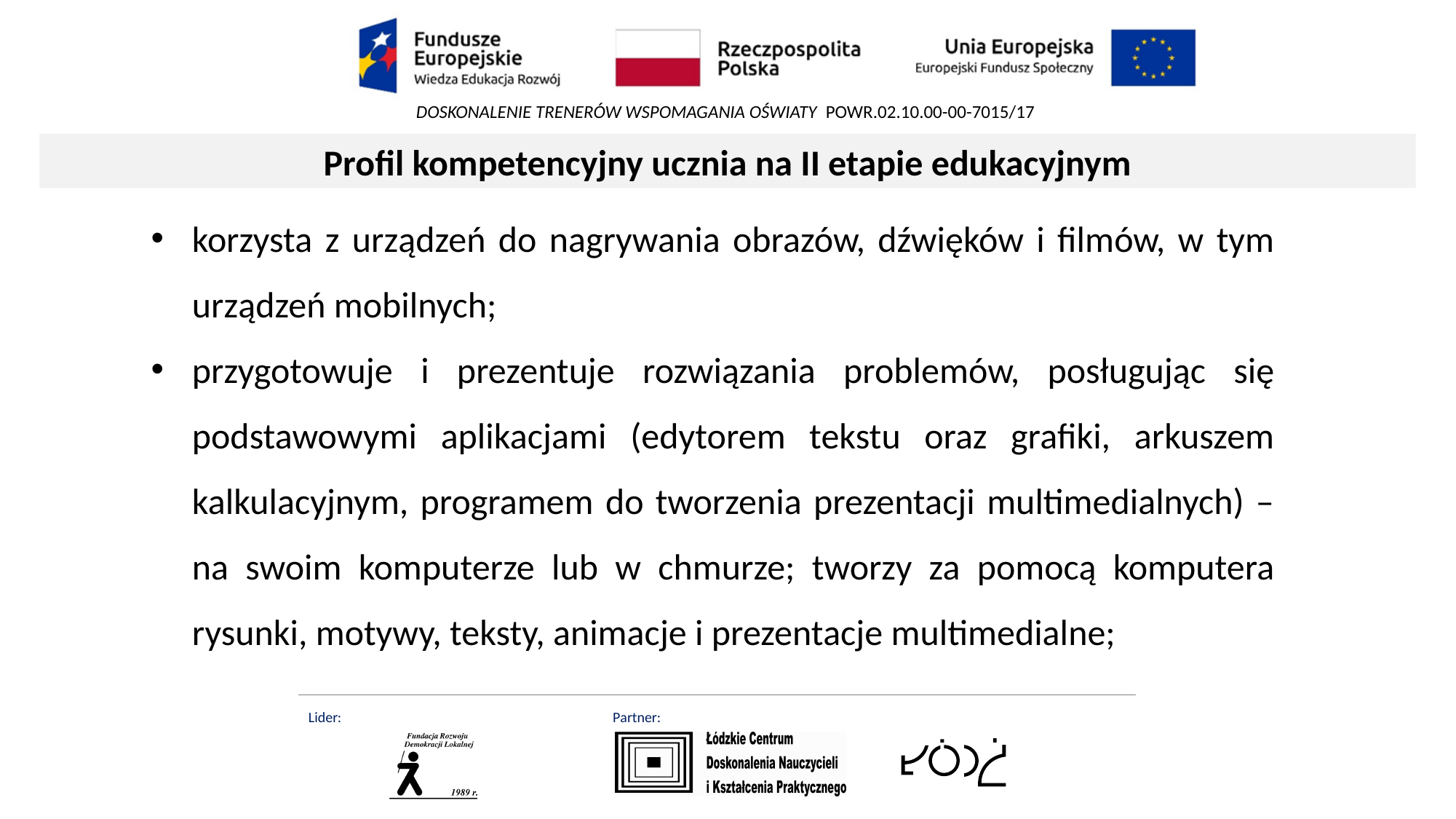

Profil kompetencyjny ucznia na II etapie edukacyjnym
korzysta z urządzeń do nagrywania obrazów, dźwięków i filmów, w tym urządzeń mobilnych;
przygotowuje i prezentuje rozwiązania problemów, posługując się podstawowymi aplikacjami (edytorem tekstu oraz grafiki, arkuszem kalkulacyjnym, programem do tworzenia prezentacji multimedialnych) – na swoim komputerze lub w chmurze; tworzy za pomocą komputera rysunki, motywy, teksty, animacje i prezentacje multimedialne;